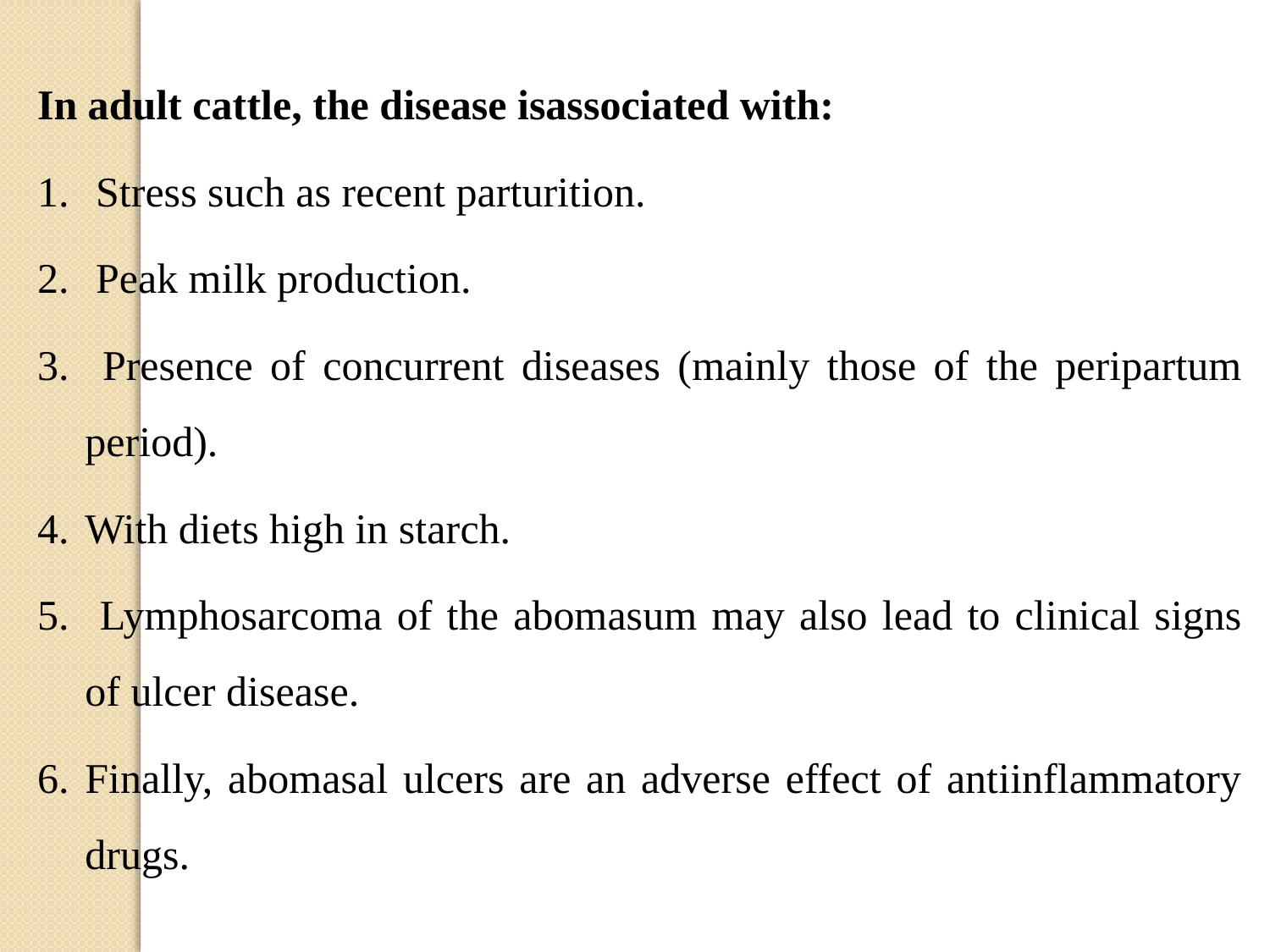

In adult cattle, the disease isassociated with:
 Stress such as recent parturition.
 Peak milk production.
 Presence of concurrent diseases (mainly those of the peripartum period).
With diets high in starch.
 Lymphosarcoma of the abomasum may also lead to clinical signs of ulcer disease.
Finally, abomasal ulcers are an adverse effect of antiinflammatory drugs.